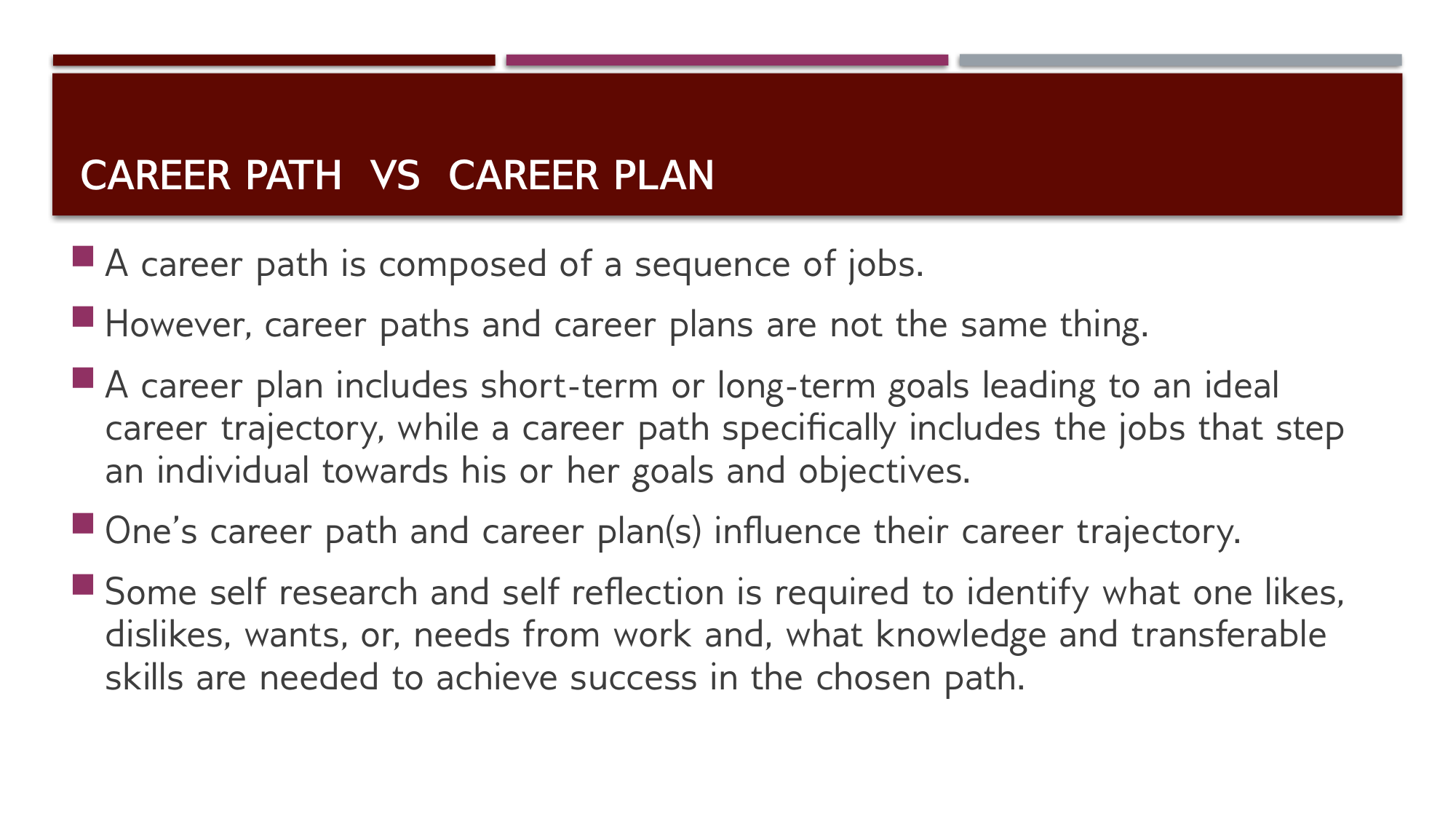

# Career Path  vs  career plan
A career path is composed of a sequence of jobs.
However, career paths and career plans are not the same thing.
A career plan includes short-term or long-term goals leading to an ideal career trajectory, while a career path specifically includes the jobs that step an individual towards his or her goals and objectives.
One’s career path and career plan(s) influence their career trajectory.
Some self research and self reflection is required to identify what one likes, dislikes, wants, or, needs from work and, what knowledge and transferable skills are needed to achieve success in the chosen path.